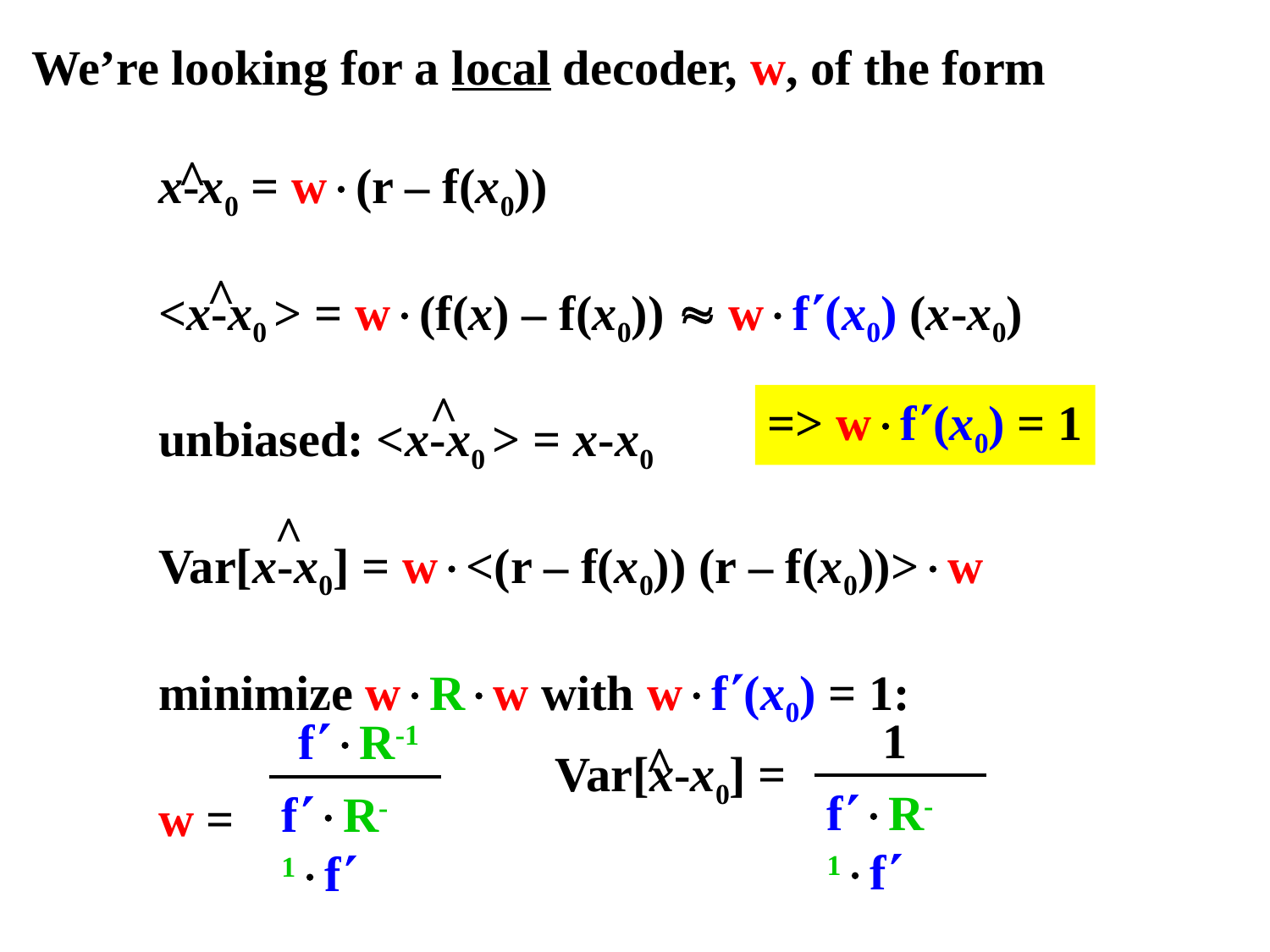

We’re looking for a local decoder, w, of the form

	x-x0 = w⋅(r – f(x0))

	<x-x0 > = w⋅(f(x) – f(x0)) ≈ w⋅f′(x0) (x-x0)

	unbiased: <x-x0 > = x-x0

	Var[x-x0] = w⋅<(r – f(x0)) (r – f(x0))>⋅w = w⋅R⋅w

	minimize w⋅R⋅w with w⋅f′(x0) = 1:

	w =
^
^
^
=> w⋅f′(x0) = 1

^
1
1
f′⋅R-1

^
=
Var[x-x0] =
f′⋅R-1⋅f′
I
f′⋅R-1⋅f′